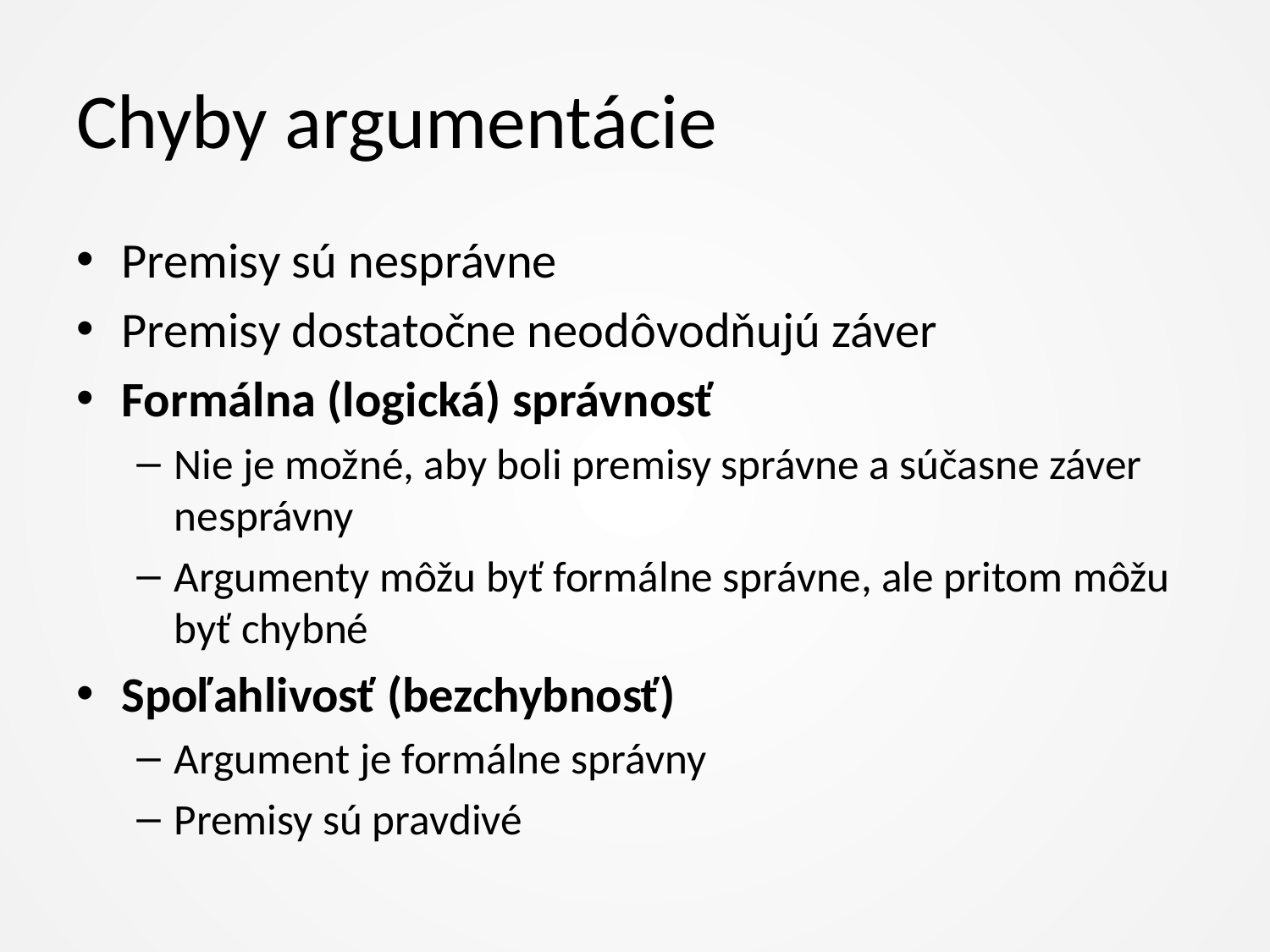

# Chyby argumentácie
Premisy sú nesprávne
Premisy dostatočne neodôvodňujú záver
Formálna (logická) správnosť
Nie je možné, aby boli premisy správne a súčasne záver nesprávny
Argumenty môžu byť formálne správne, ale pritom môžu byť chybné
Spoľahlivosť (bezchybnosť)
Argument je formálne správny
Premisy sú pravdivé